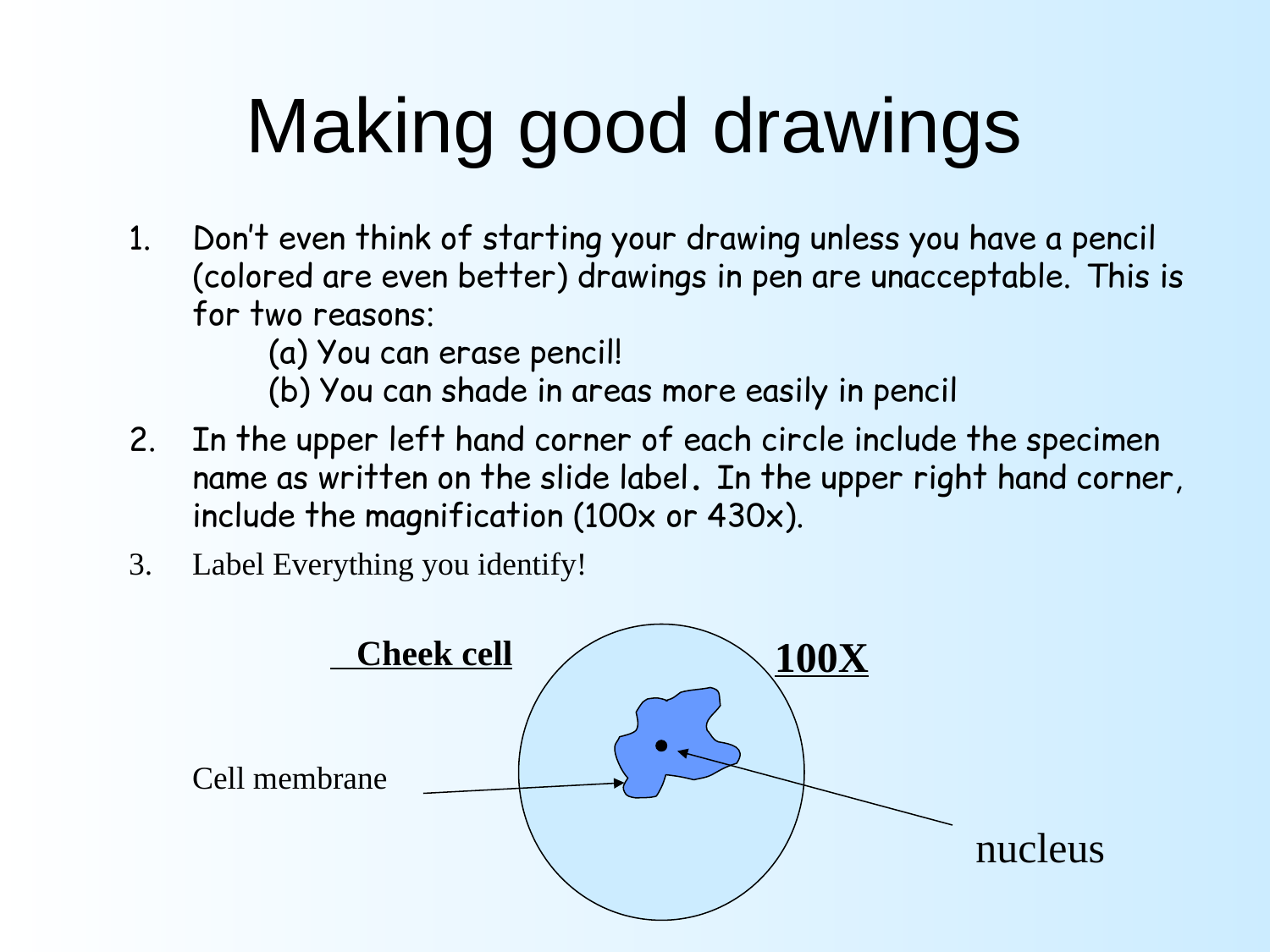

# Making good drawings
Don’t even think of starting your drawing unless you have a pencil (colored are even better) drawings in pen are unacceptable. This is for two reasons:
        (a) You can erase pencil!
        (b) You can shade in areas more easily in pencil
In the upper left hand corner of each circle include the specimen name as written on the slide label. In the upper right hand corner, include the magnification (100x or 430x).
Label Everything you identify!
   Cheek cell

100X

Cell membrane

nucleus